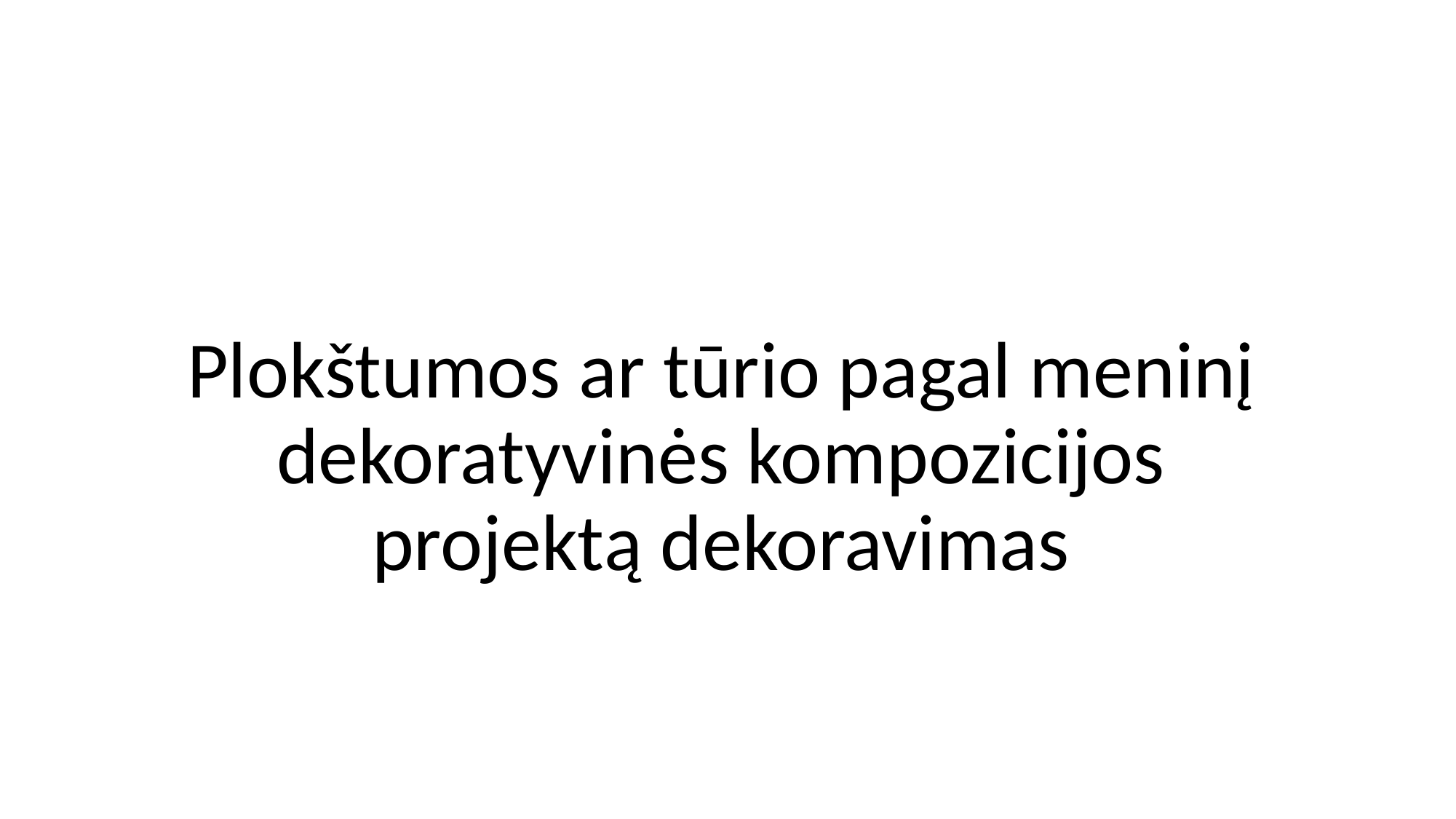

# Plokštumos ar tūrio pagal meninį dekoratyvinės kompozicijos projektą dekoravimas